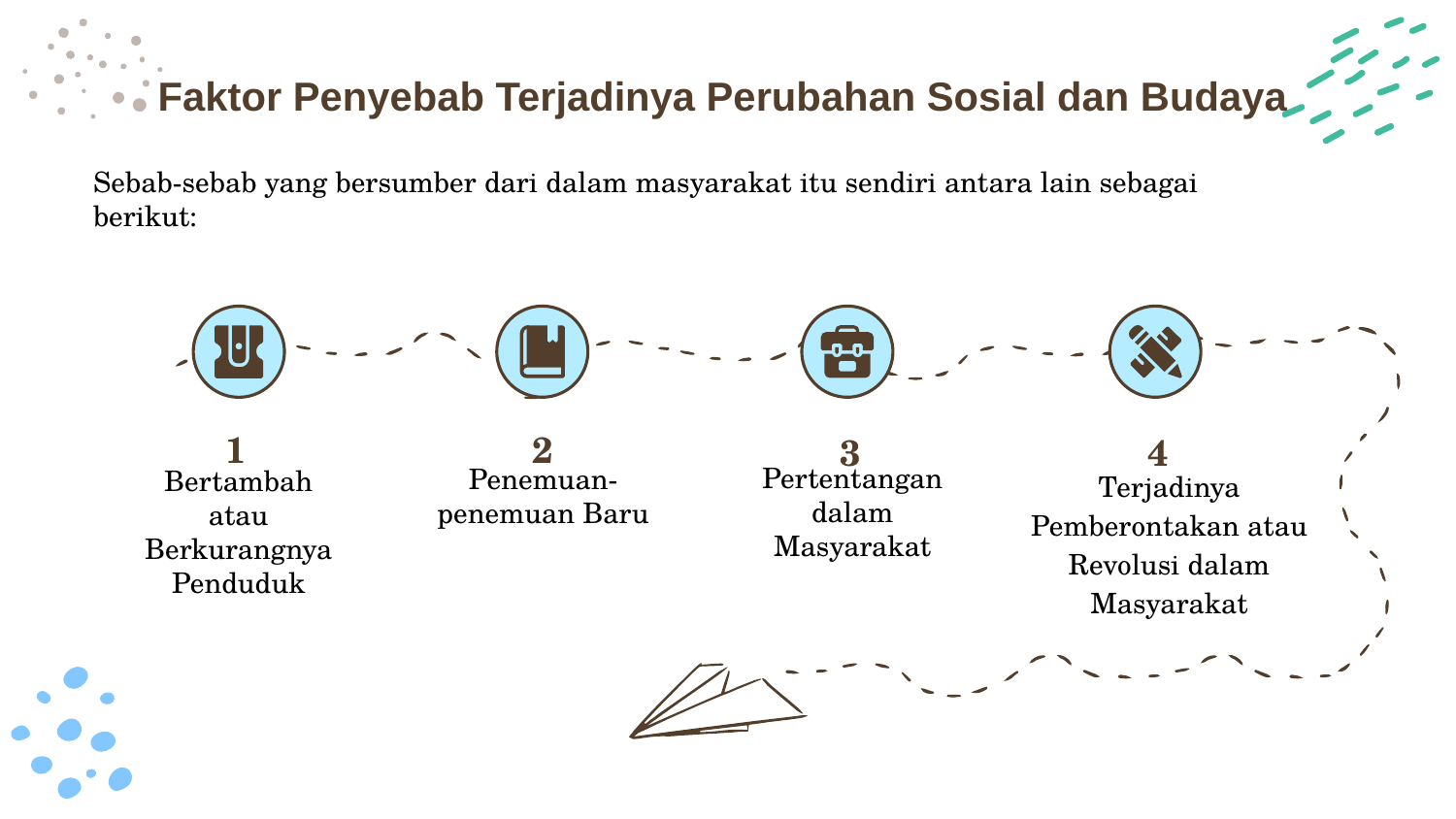

# Faktor Penyebab Terjadinya Perubahan Sosial dan Budaya
Sebab-sebab yang bersumber dari dalam masyarakat itu sendiri antara lain sebagai berikut:

4
Terjadinya Pemberontakan atau Revolusi dalam Masyarakat
3
Pertentangan dalam Masyarakat
1
Bertambah atau Berkurangnya Penduduk
2
Penemuan-penemuan Baru